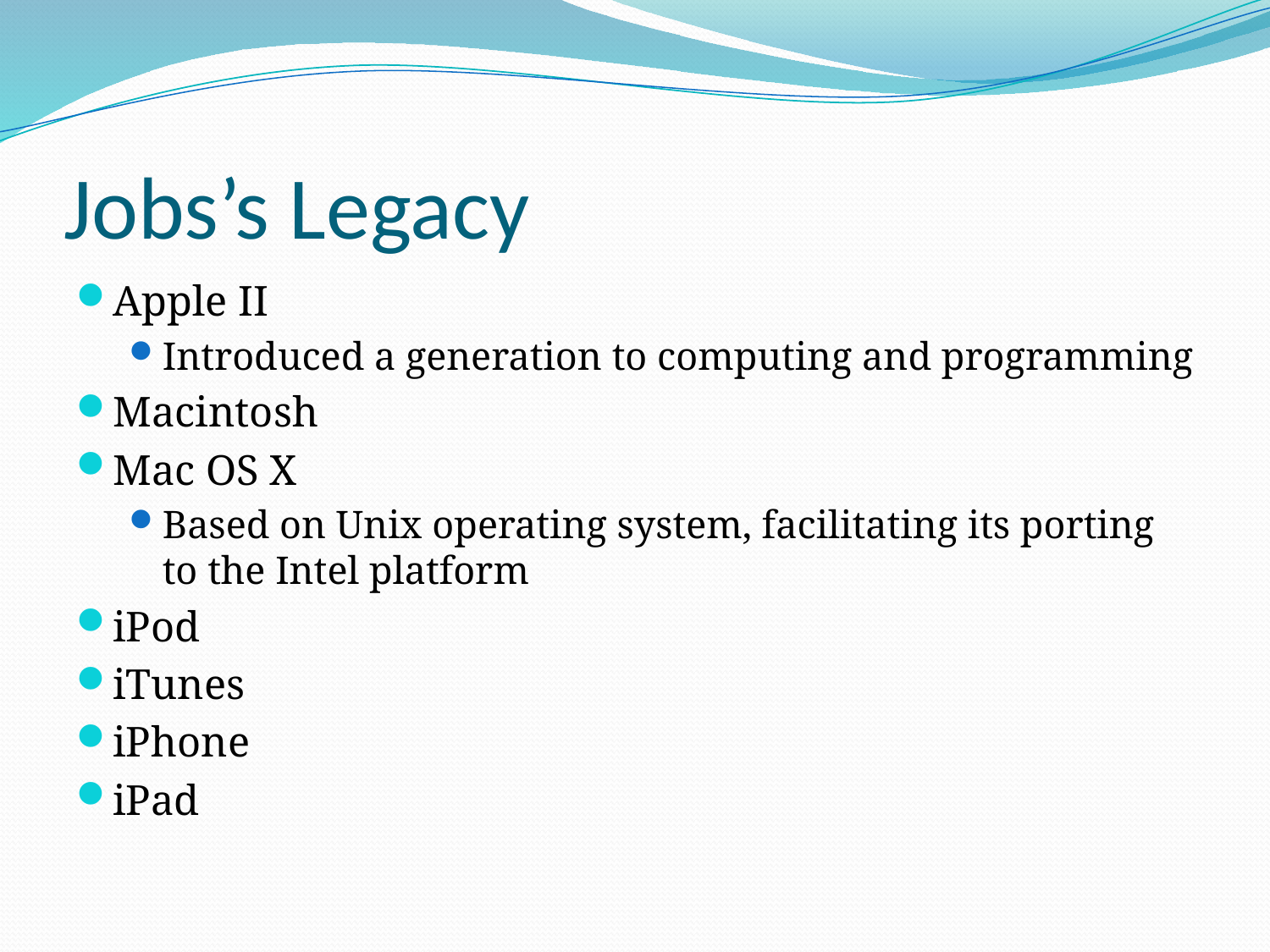

# Jobs’s Legacy
Apple II
Introduced a generation to computing and programming
Macintosh
Mac OS X
Based on Unix operating system, facilitating its porting to the Intel platform
iPod
iTunes
iPhone
iPad